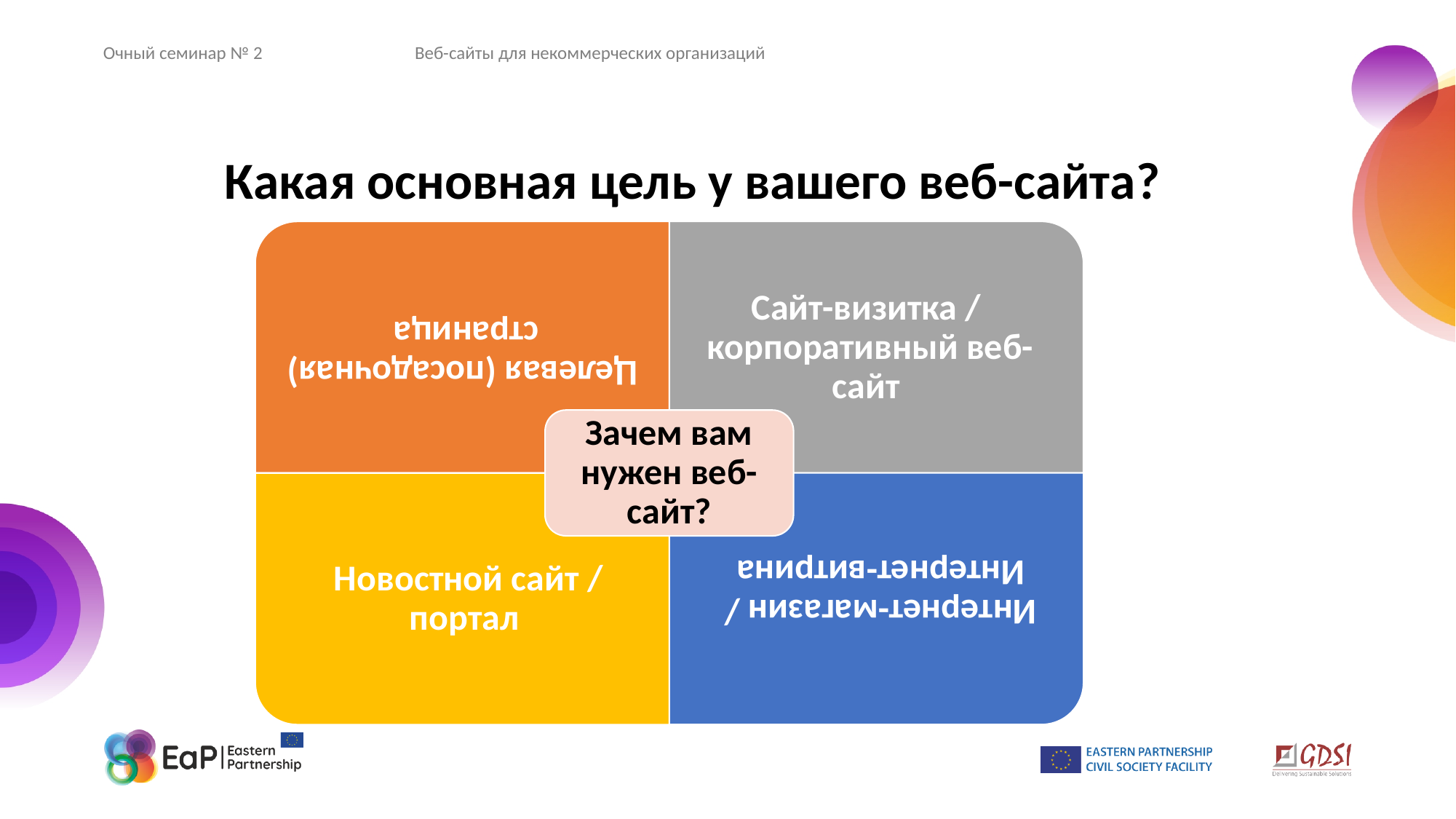

Очный семинар № 2

Веб-сайты для некоммерческих организаций
# Какая основная цель у вашего веб-сайта?
Целевая (посадочная) страница
Сайт-визитка /
корпоративный веб-сайт
Новостной сайт / портал
Интернет-магазин /
Интернет-витрина
Зачем вам нужен веб-сайт?